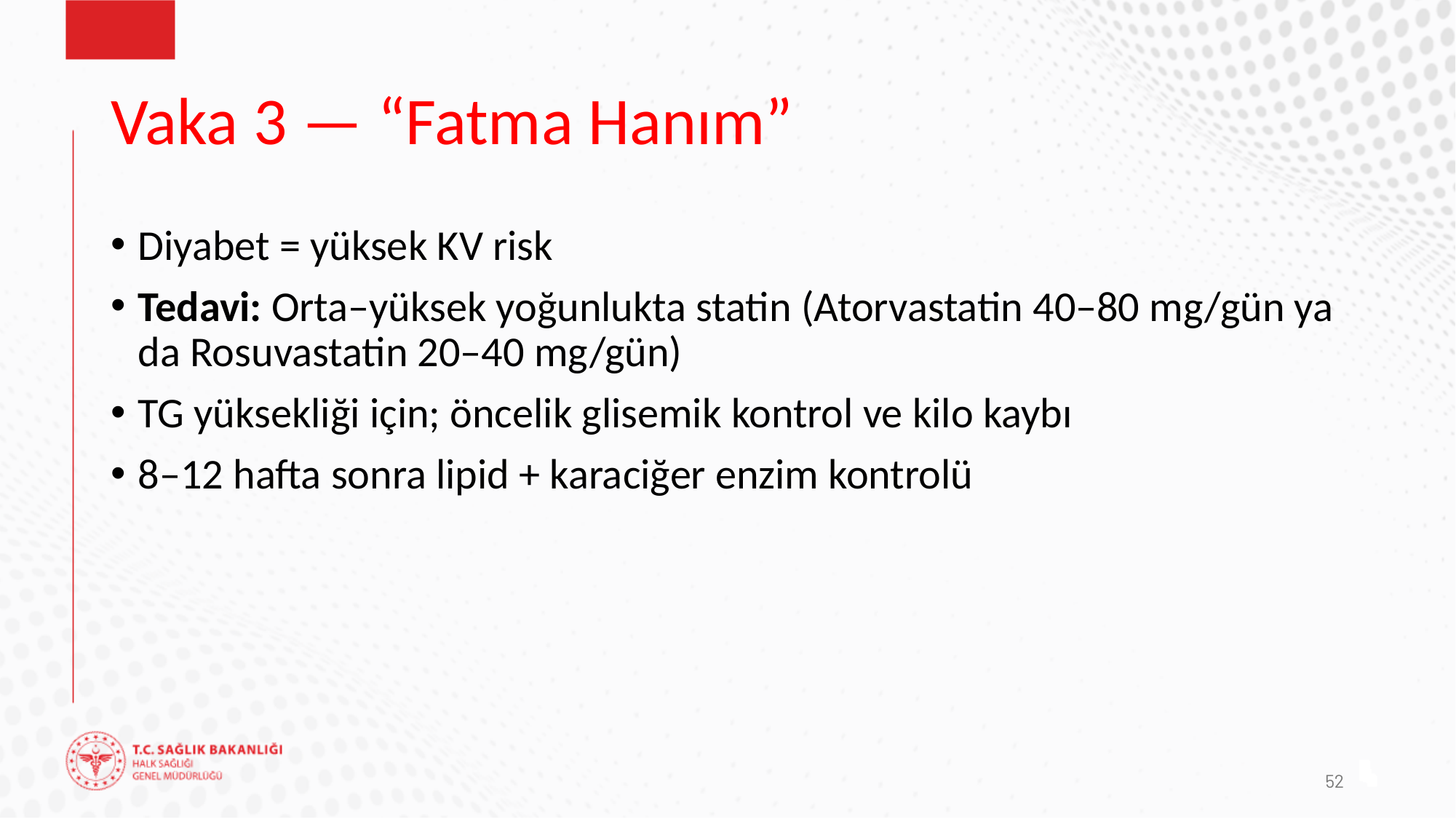

# Vaka 3 — “Fatma Hanım”
Diyabet = yüksek KV risk
Tedavi: Orta–yüksek yoğunlukta statin (Atorvastatin 40–80 mg/gün ya da Rosuvastatin 20–40 mg/gün)
TG yüksekliği için; öncelik glisemik kontrol ve kilo kaybı
8–12 hafta sonra lipid + karaciğer enzim kontrolü

52